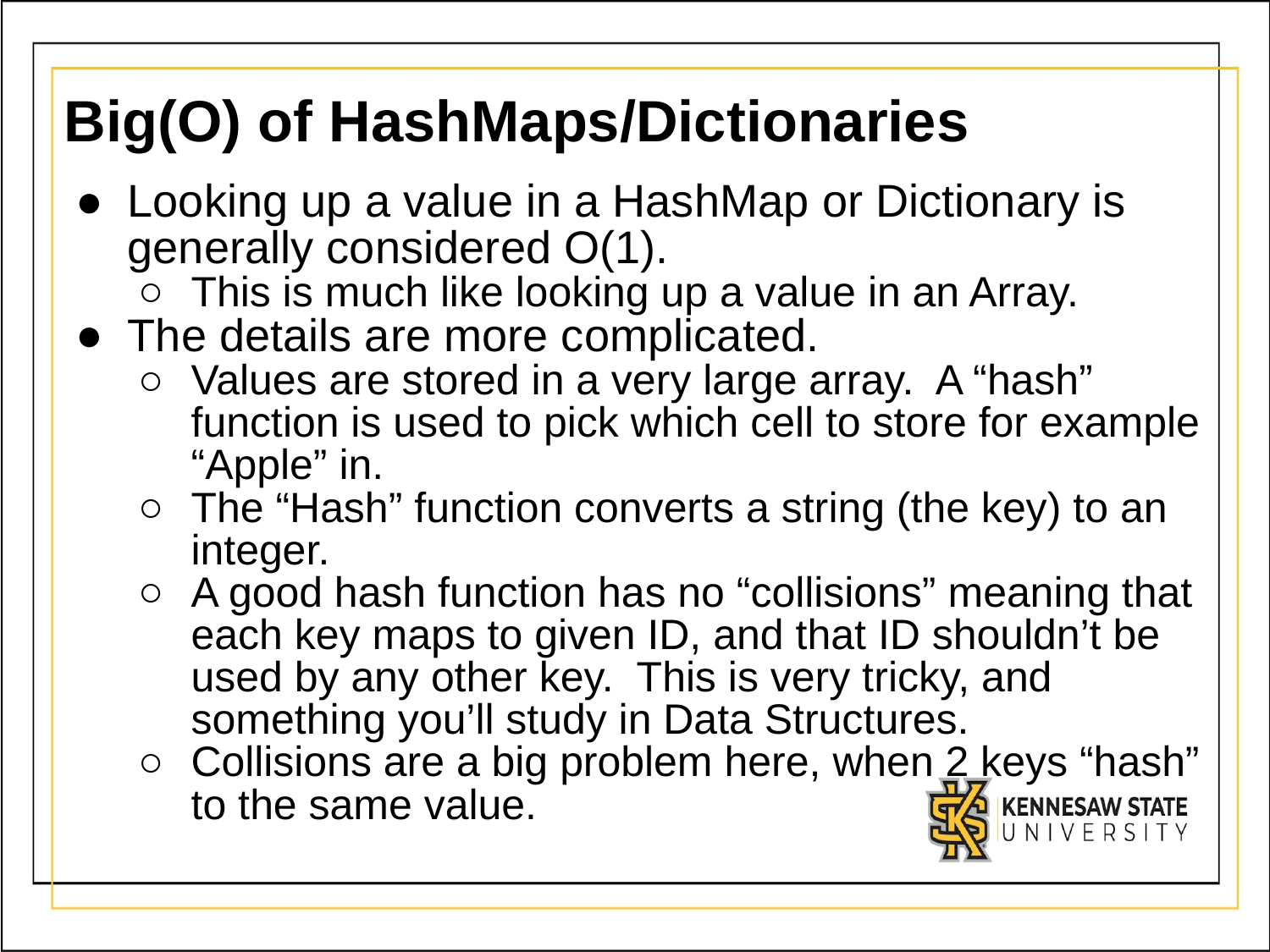

# Big(O) of HashMaps/Dictionaries
Looking up a value in a HashMap or Dictionary is generally considered O(1).
This is much like looking up a value in an Array.
The details are more complicated.
Values are stored in a very large array.  A “hash” function is used to pick which cell to store for example “Apple” in.
The “Hash” function converts a string (the key) to an integer.
A good hash function has no “collisions” meaning that each key maps to given ID, and that ID shouldn’t be used by any other key.  This is very tricky, and something you’ll study in Data Structures.
Collisions are a big problem here, when 2 keys “hash” to the same value.